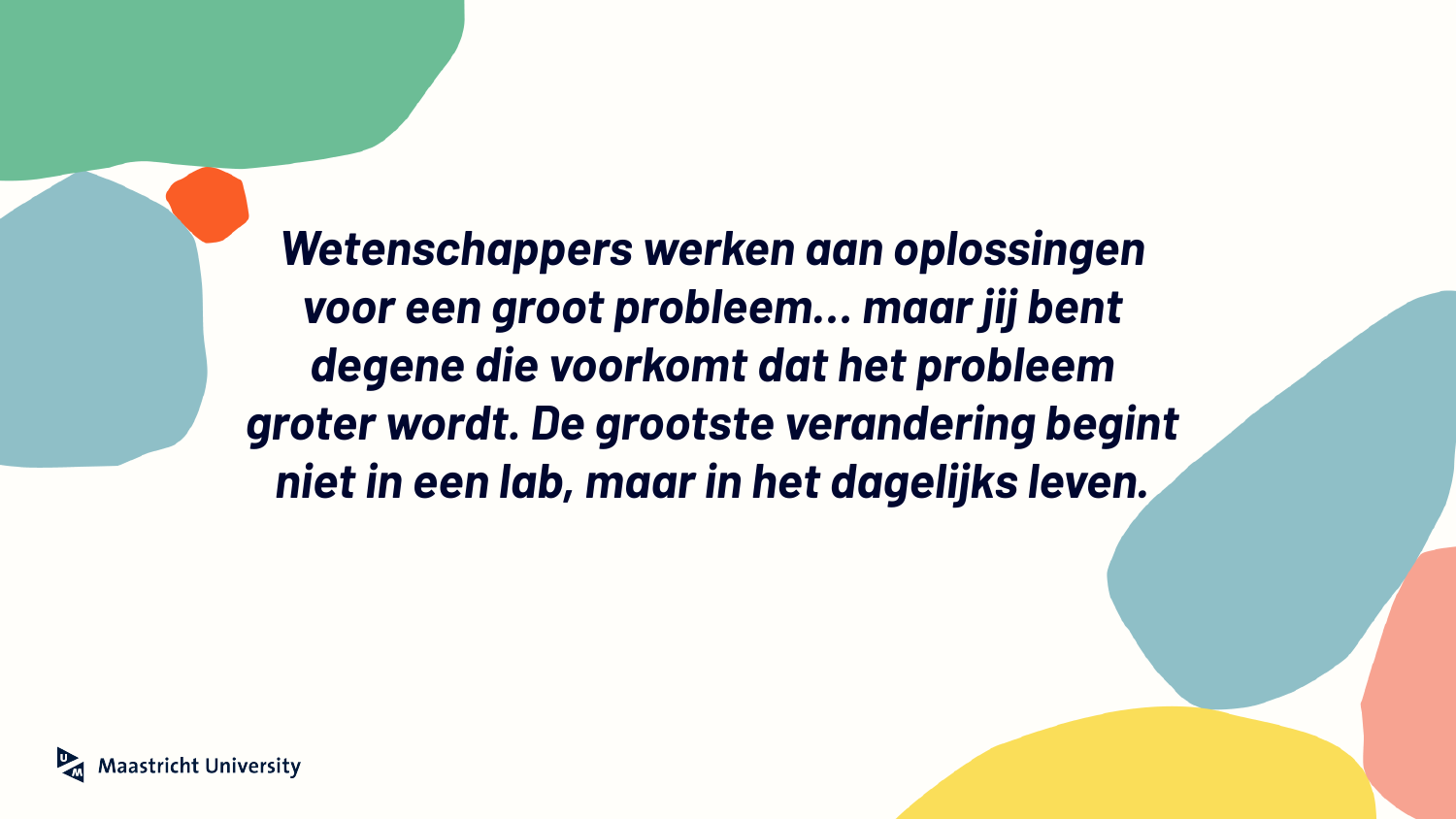

# Wetenschappers werken aan oplossingen voor een groot probleem… maar jij bent degene die voorkomt dat het probleem groter wordt. De grootste verandering begint niet in een lab, maar in het dagelijks leven.